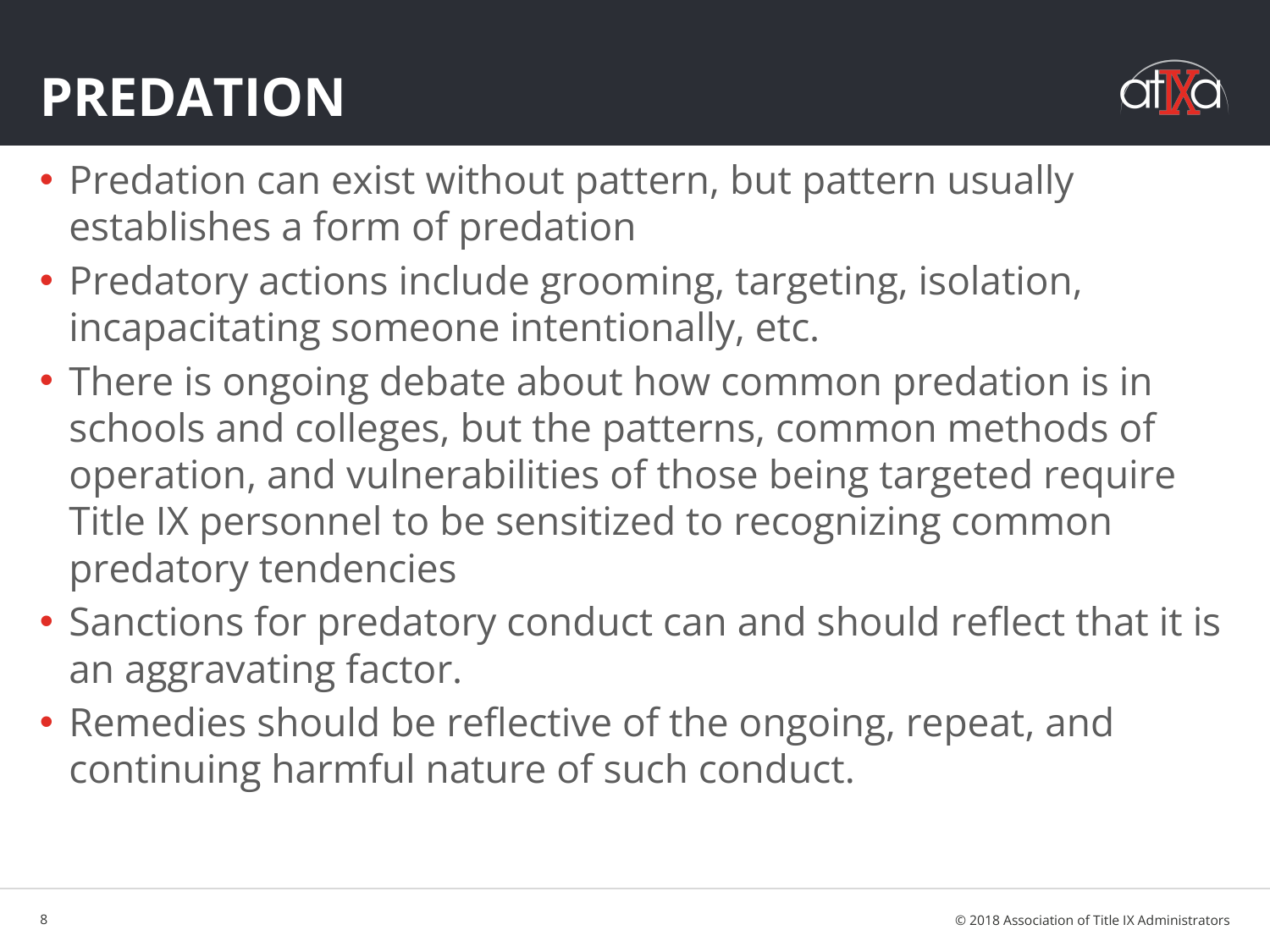

# predation
Predation can exist without pattern, but pattern usually establishes a form of predation
Predatory actions include grooming, targeting, isolation, incapacitating someone intentionally, etc.
There is ongoing debate about how common predation is in schools and colleges, but the patterns, common methods of operation, and vulnerabilities of those being targeted require Title IX personnel to be sensitized to recognizing common predatory tendencies
Sanctions for predatory conduct can and should reflect that it is an aggravating factor.
Remedies should be reflective of the ongoing, repeat, and continuing harmful nature of such conduct.